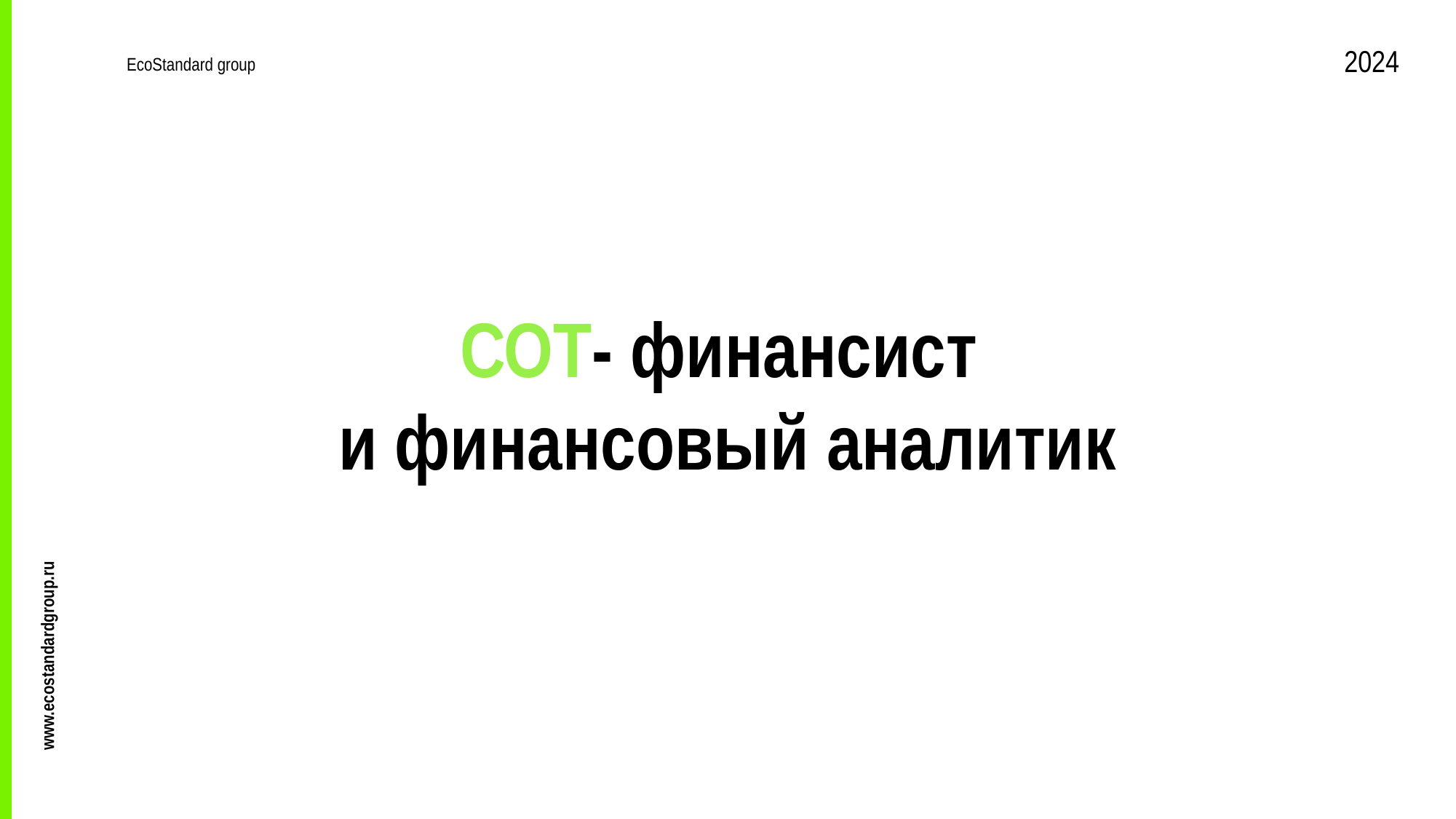

2024
EcoStandard group
СОТ- финансист
и финансовый аналитик
www.ecostandardgroup.ru